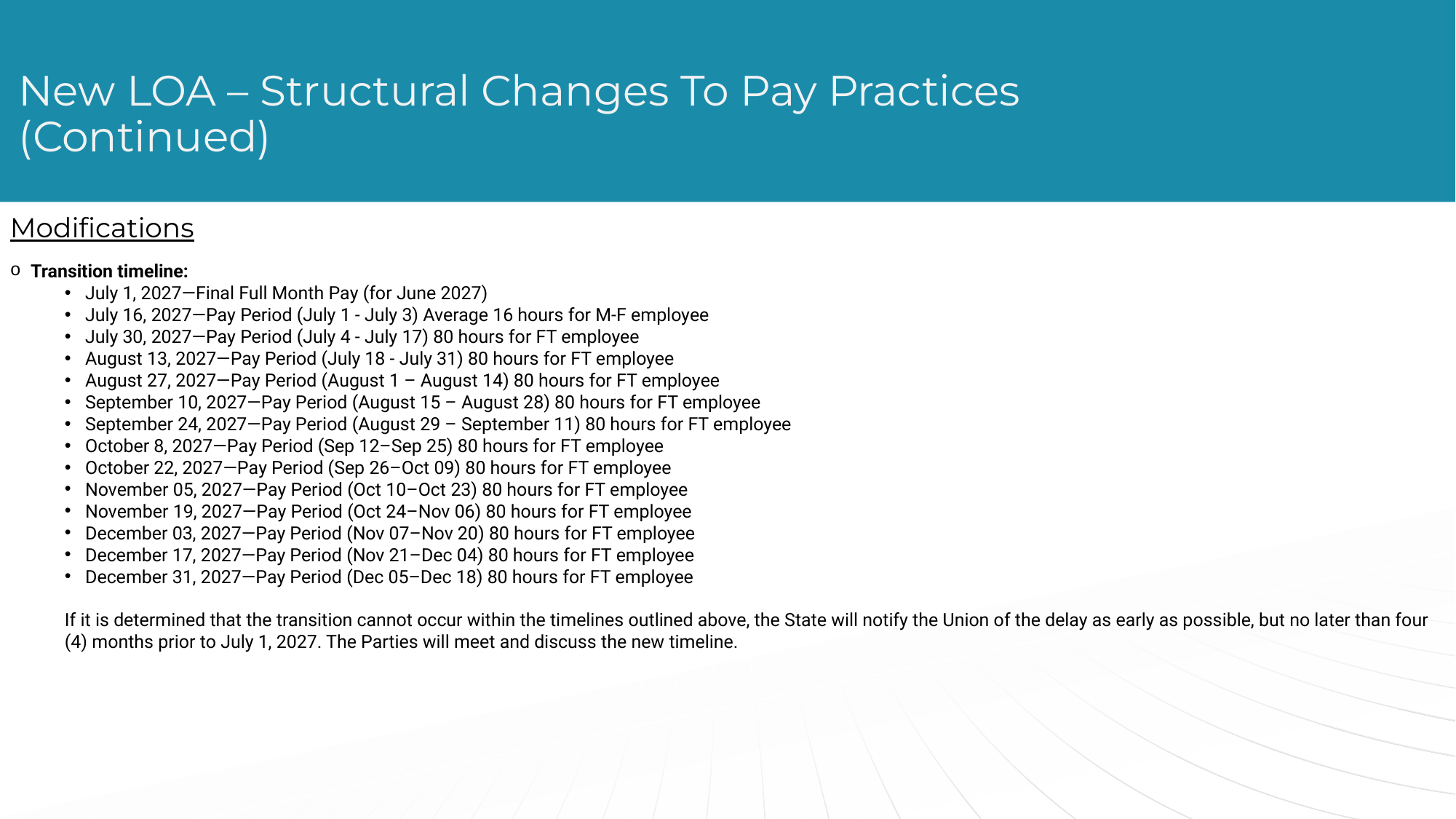

# New LOA – Structural Changes To Pay Practices (Continued)
Modifications
Transition timeline:
July 1, 2027—Final Full Month Pay (for June 2027)
July 16, 2027—Pay Period (July 1 - July 3) Average 16 hours for M-F employee
July 30, 2027—Pay Period (July 4 - July 17) 80 hours for FT employee
August 13, 2027—Pay Period (July 18 - July 31) 80 hours for FT employee
August 27, 2027—Pay Period (August 1 – August 14) 80 hours for FT employee
September 10, 2027—Pay Period (August 15 – August 28) 80 hours for FT employee
September 24, 2027—Pay Period (August 29 – September 11) 80 hours for FT employee
October 8, 2027—Pay Period (Sep 12–Sep 25) 80 hours for FT employee
October 22, 2027—Pay Period (Sep 26–Oct 09) 80 hours for FT employee
November 05, 2027—Pay Period (Oct 10–Oct 23) 80 hours for FT employee
November 19, 2027—Pay Period (Oct 24–Nov 06) 80 hours for FT employee
December 03, 2027—Pay Period (Nov 07–Nov 20) 80 hours for FT employee
December 17, 2027—Pay Period (Nov 21–Dec 04) 80 hours for FT employee
December 31, 2027—Pay Period (Dec 05–Dec 18) 80 hours for FT employee

If it is determined that the transition cannot occur within the timelines outlined above, the State will notify the Union of the delay as early as possible, but no later than four (4) months prior to July 1, 2027. The Parties will meet and discuss the new timeline.